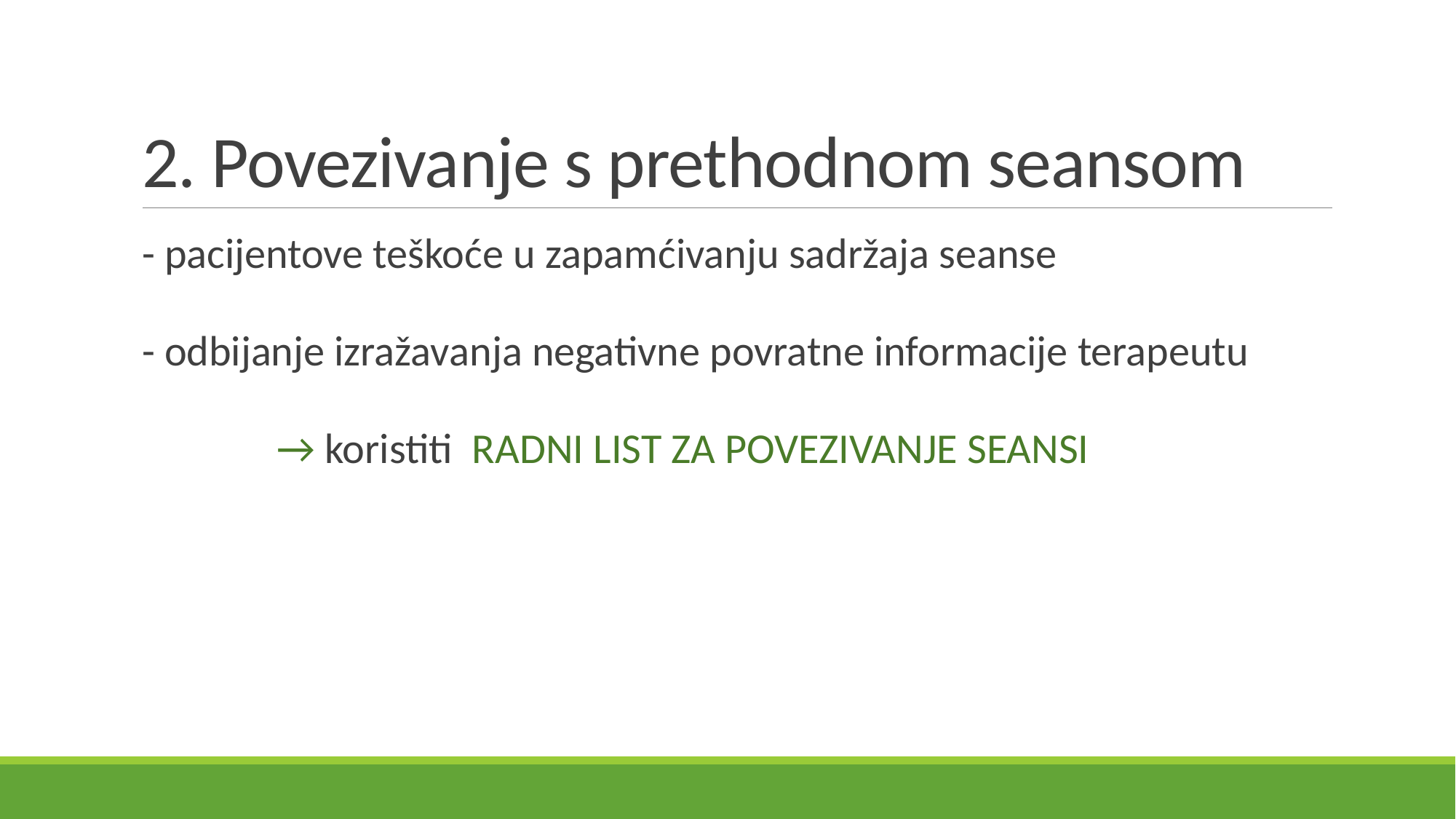

# 2. Povezivanje s prethodnom seansom
- pacijentove teškoće u zapamćivanju sadržaja seanse
- odbijanje izražavanja negativne povratne informacije terapeutu
              → koristiti  RADNI LIST ZA POVEZIVANJE SEANSI